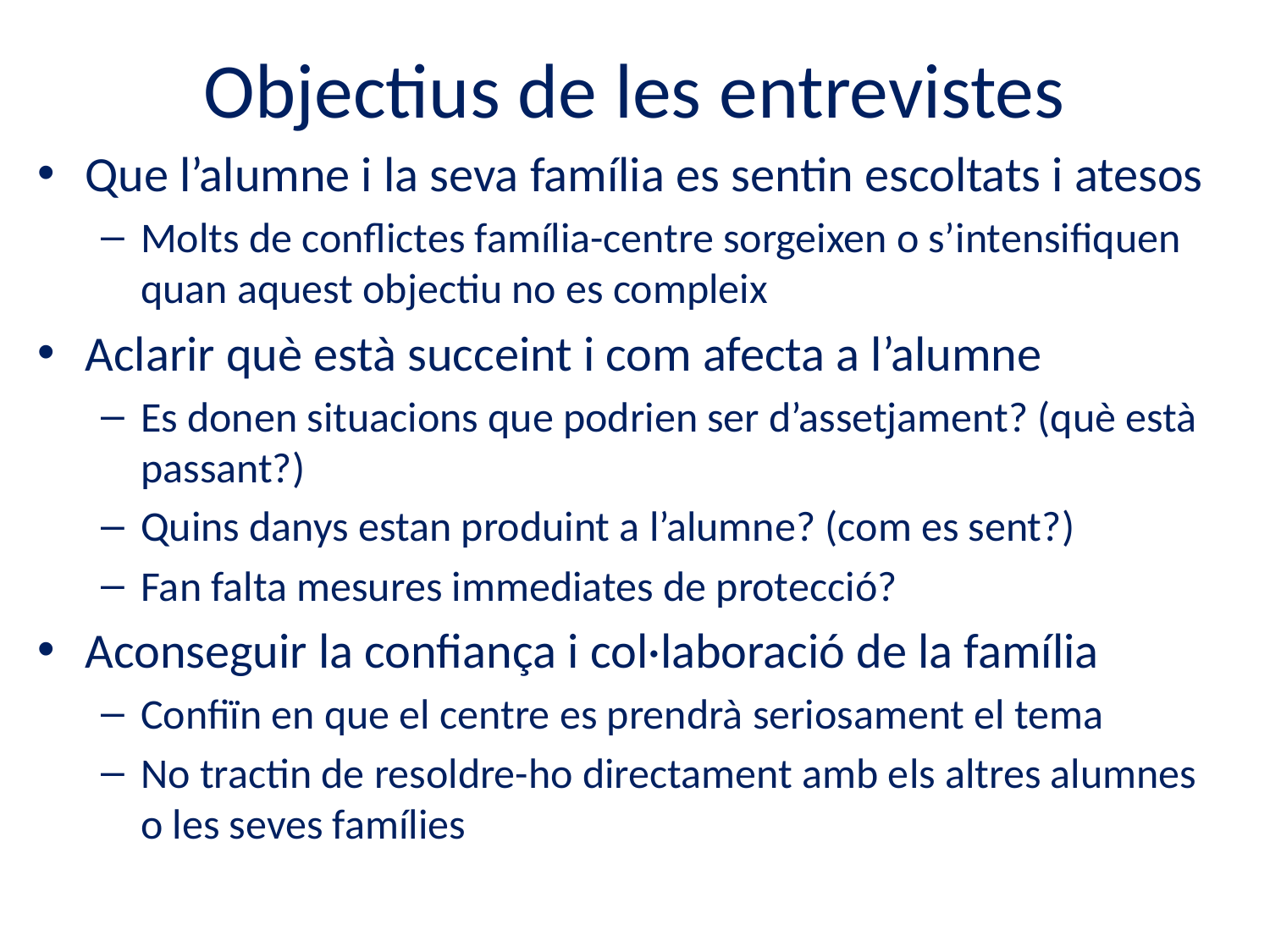

# Objectius de les entrevistes
Que l’alumne i la seva família es sentin escoltats i atesos
Molts de conflictes família-centre sorgeixen o s’intensifiquen quan aquest objectiu no es compleix
Aclarir què està succeint i com afecta a l’alumne
Es donen situacions que podrien ser d’assetjament? (què està passant?)
Quins danys estan produint a l’alumne? (com es sent?)
Fan falta mesures immediates de protecció?
Aconseguir la confiança i col·laboració de la família
Confiïn en que el centre es prendrà seriosament el tema
No tractin de resoldre-ho directament amb els altres alumnes o les seves famílies